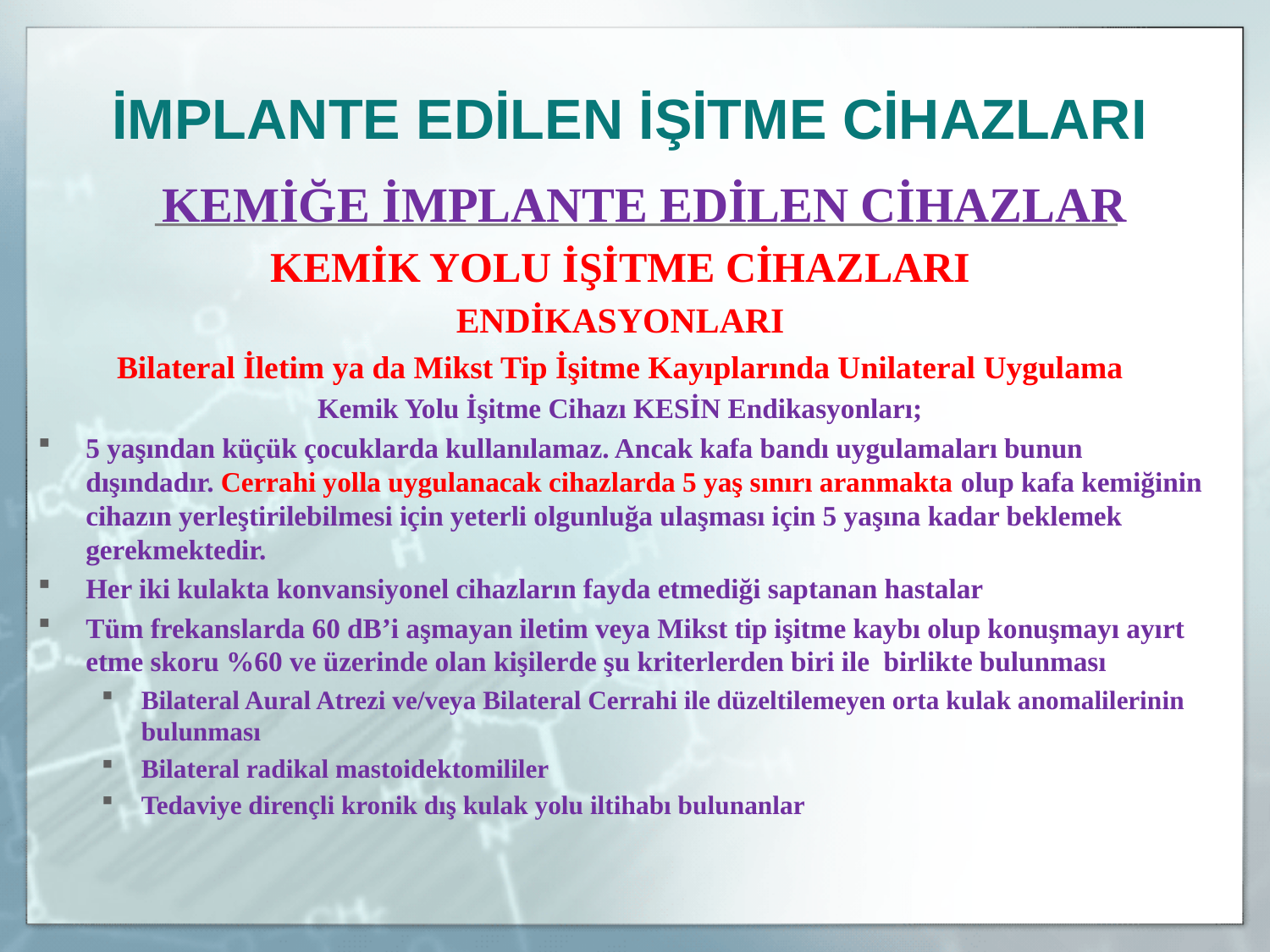

İMPLANTE EDİLEN İŞİTME CİHAZLARI
	KEMİĞE İMPLANTE EDİLEN CİHAZLAR
KEMİK YOLU İŞİTME CİHAZLARI
ENDİKASYONLARI
Bilateral İletim ya da Mikst Tip İşitme Kayıplarında Unilateral Uygulama
Kemik Yolu İşitme Cihazı KESİN Endikasyonları;
5 yaşından küçük çocuklarda kullanılamaz. Ancak kafa bandı uygulamaları bunun dışındadır. Cerrahi yolla uygulanacak cihazlarda 5 yaş sınırı aranmakta olup kafa kemiğinin cihazın yerleştirilebilmesi için yeterli olgunluğa ulaşması için 5 yaşına kadar beklemek gerekmektedir.
Her iki kulakta konvansiyonel cihazların fayda etmediği saptanan hastalar
Tüm frekanslarda 60 dB’i aşmayan iletim veya Mikst tip işitme kaybı olup konuşmayı ayırt etme skoru %60 ve üzerinde olan kişilerde şu kriterlerden biri ile  birlikte bulunması
Bilateral Aural Atrezi ve/veya Bilateral Cerrahi ile düzeltilemeyen orta kulak anomalilerinin bulunması
Bilateral radikal mastoidektomililer
Tedaviye dirençli kronik dış kulak yolu iltihabı bulunanlar